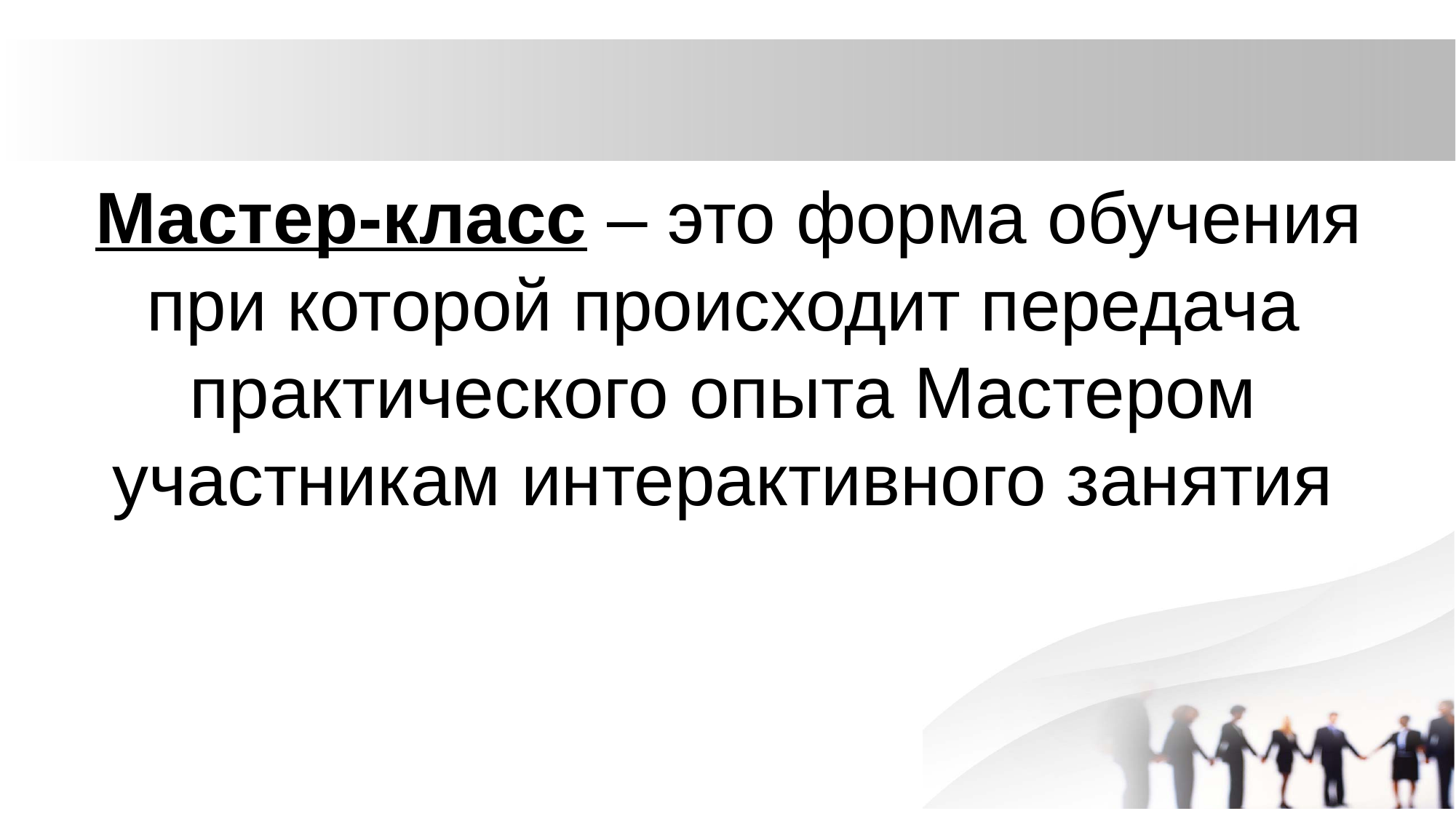

Мастер-класс – это форма обучения при которой происходит передача практического опыта Мастером участникам интерактивного занятия